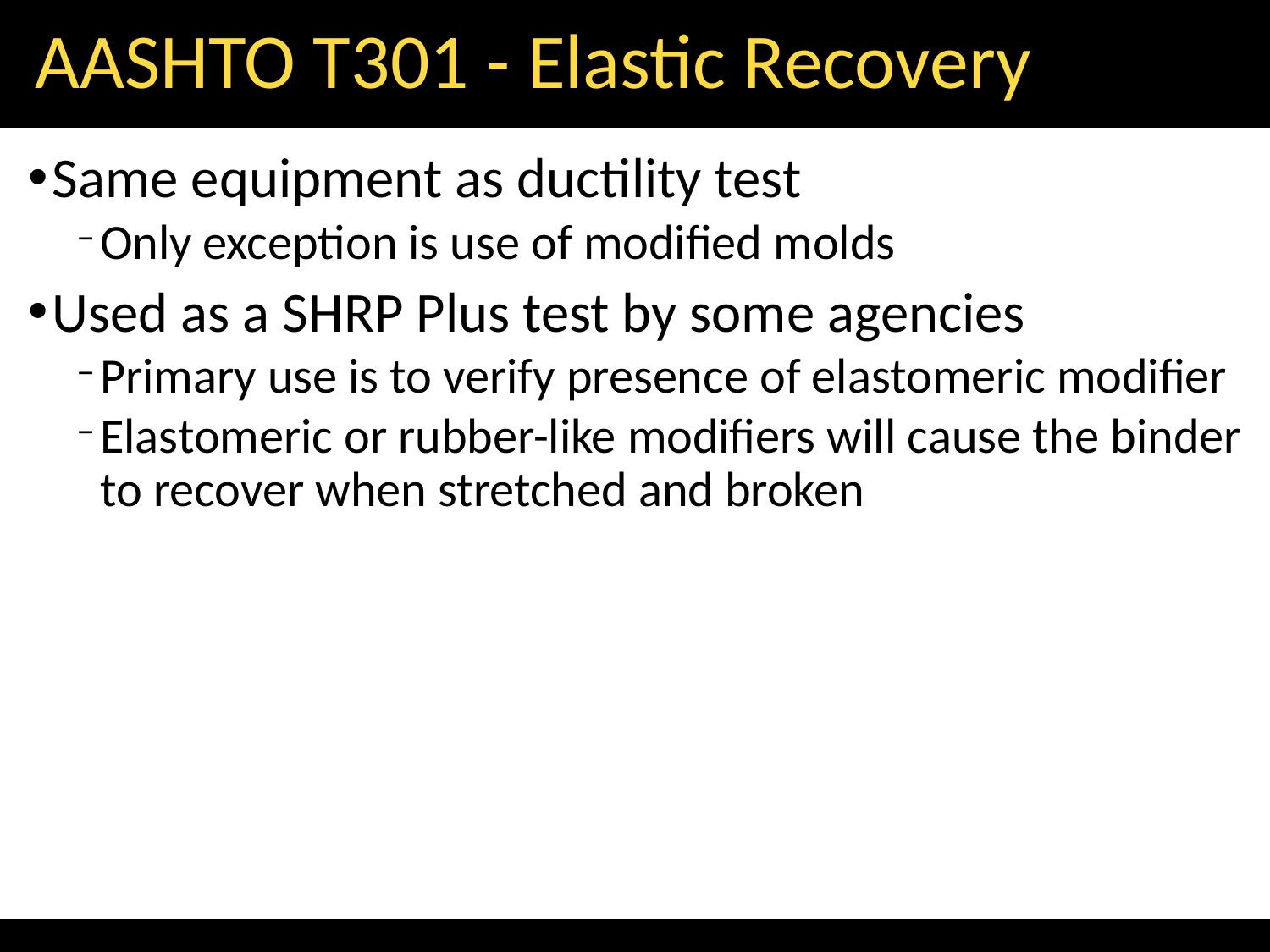

# AASHTO T301 - Elastic Recovery
Same equipment as ductility test
Only exception is use of modified molds
Used as a SHRP Plus test by some agencies
Primary use is to verify presence of elastomeric modifier
Elastomeric or rubber-like modifiers will cause the binder to recover when stretched and broken